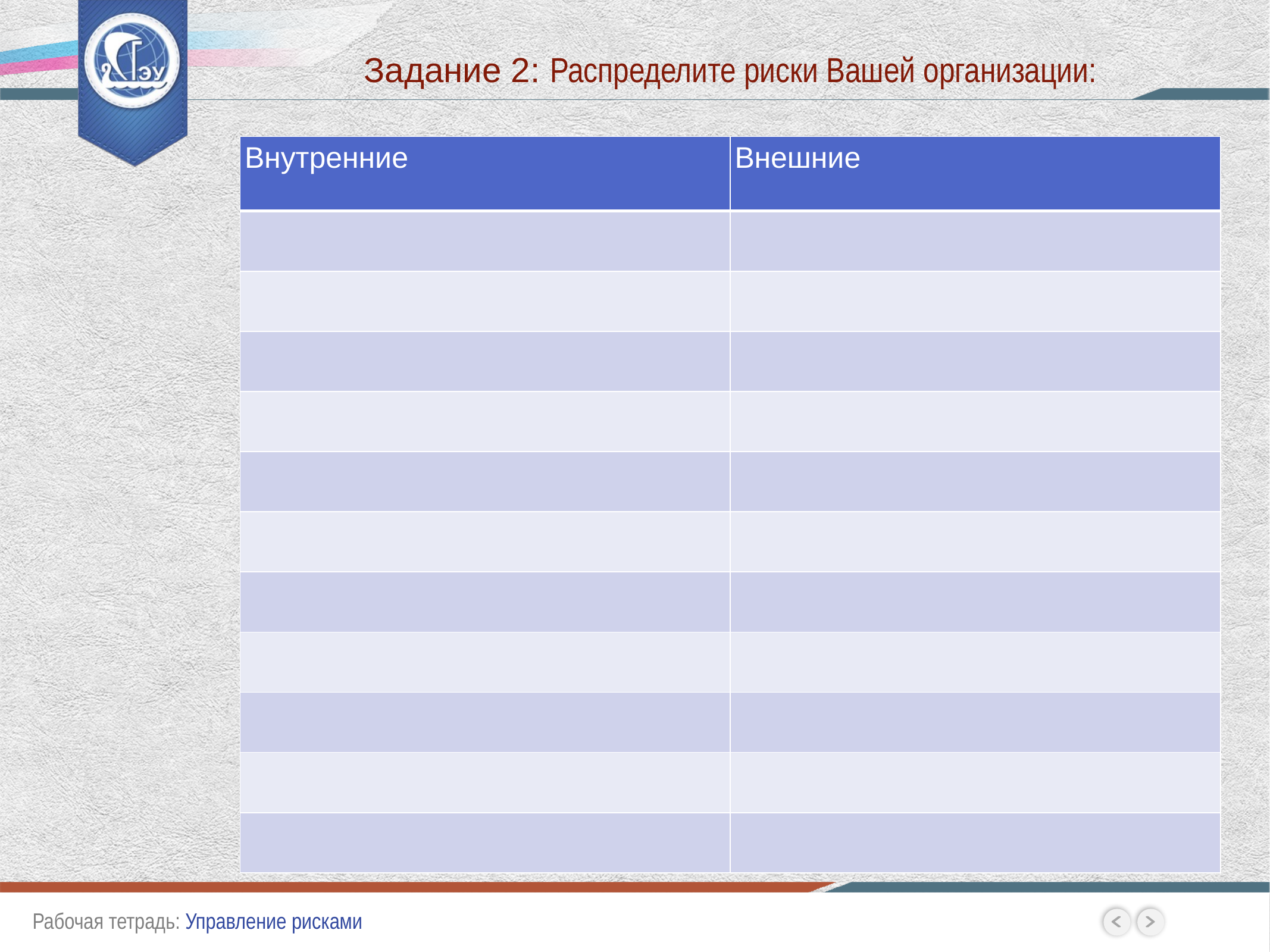

Задание 2: Распределите риски Вашей организации:
| Внутренние | Внешние |
| --- | --- |
|  |  |
|  |  |
|  |  |
|  |  |
|  |  |
|  |  |
|  |  |
|  |  |
|  |  |
|  |  |
|  |  |
Рабочая тетрадь: Управление рисками